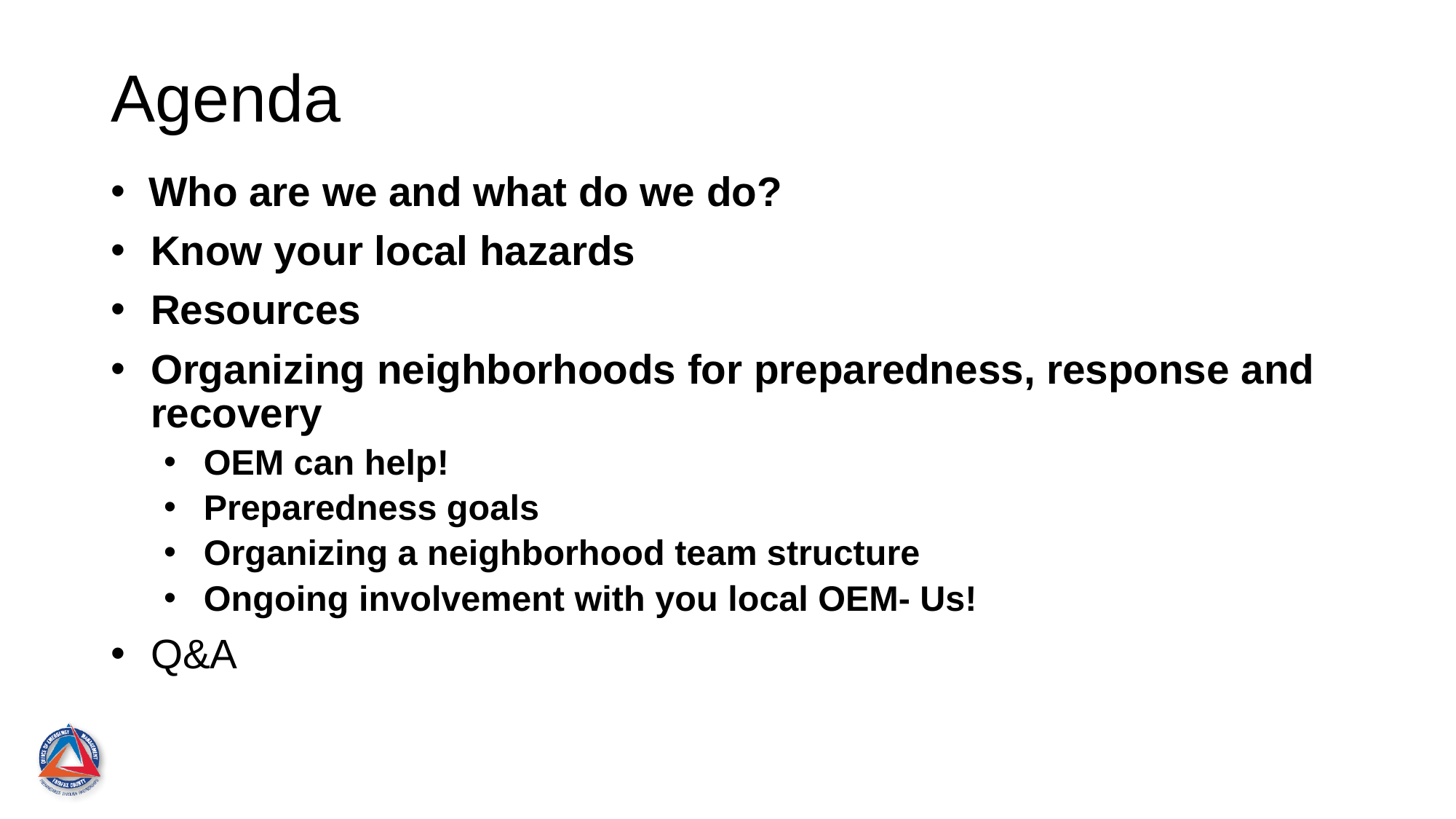

# Agenda
 Who are we and what do we do?
Know your local hazards
Resources
Organizing neighborhoods for preparedness, response and recovery
OEM can help!
Preparedness goals
Organizing a neighborhood team structure
Ongoing involvement with you local OEM- Us!
Q&A